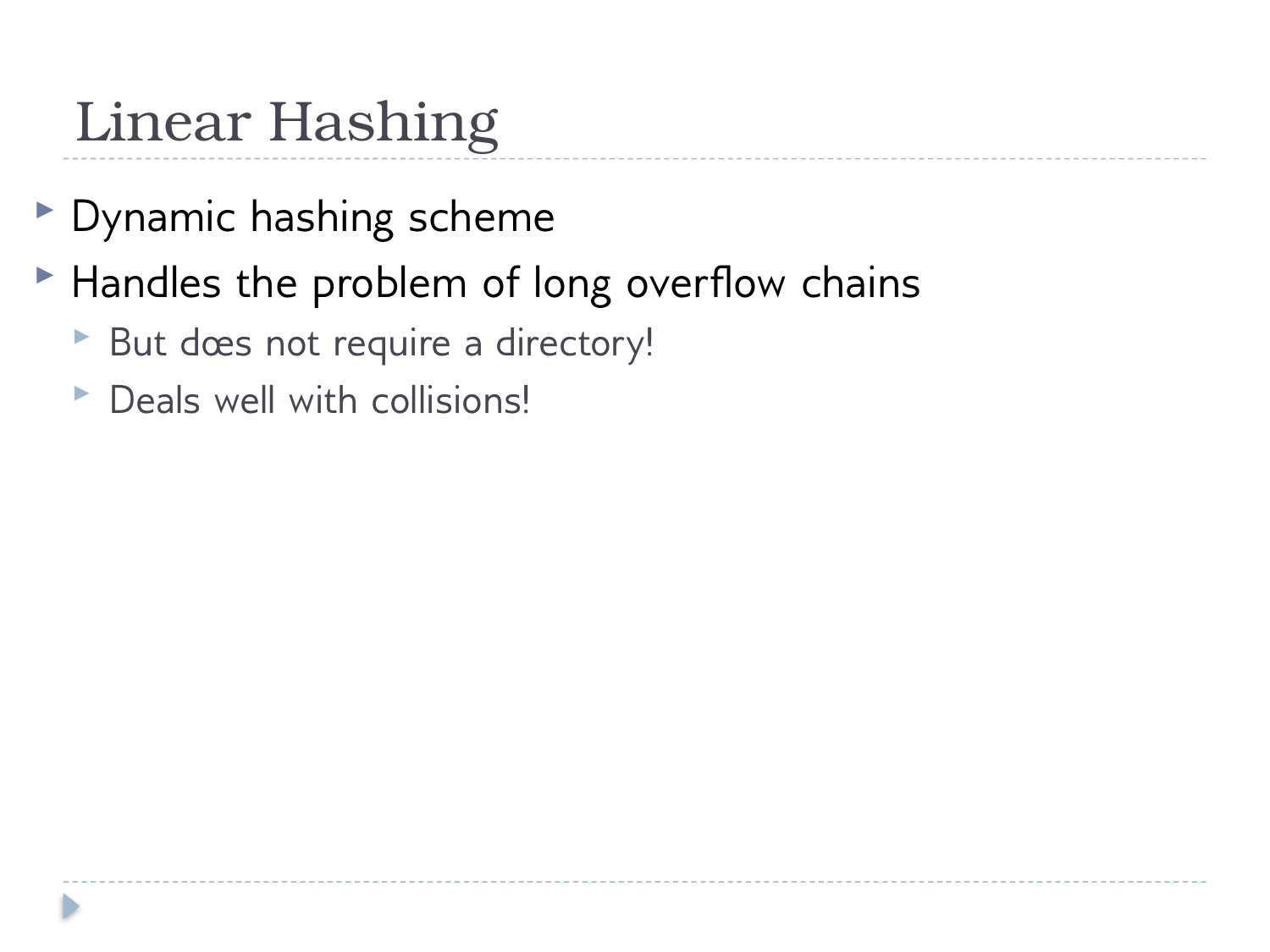

# Linear Hashing
Dynamic hashing scheme
Handles the problem of long overflow chains
But does not require a directory!
Deals well with collisions!